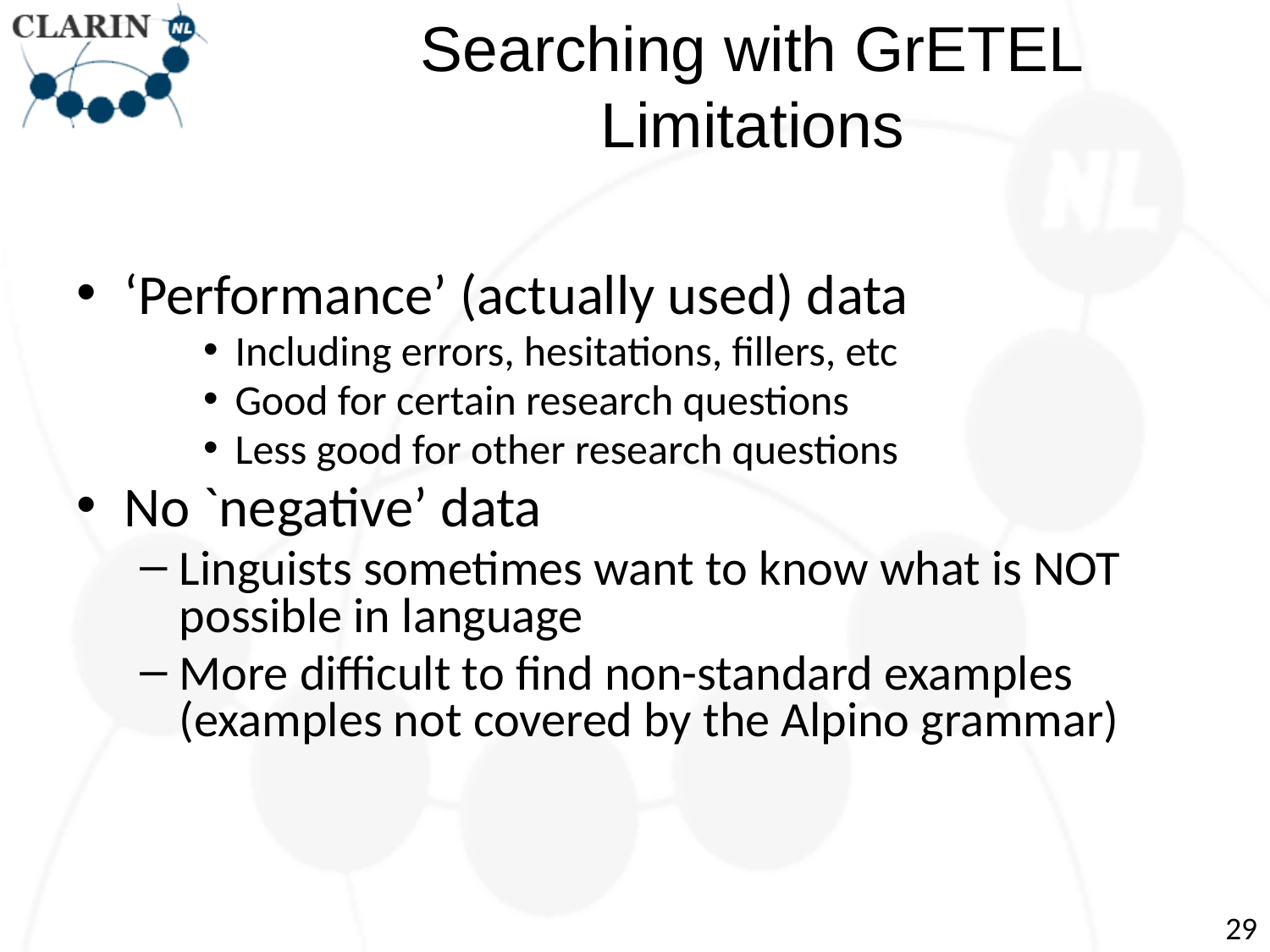

# Searching with GrETEL Limitations
‘Performance’ (actually used) data
Including errors, hesitations, fillers, etc
Good for certain research questions
Less good for other research questions
No `negative’ data
Linguists sometimes want to know what is NOT possible in language
More difficult to find non-standard examples (examples not covered by the Alpino grammar)

29